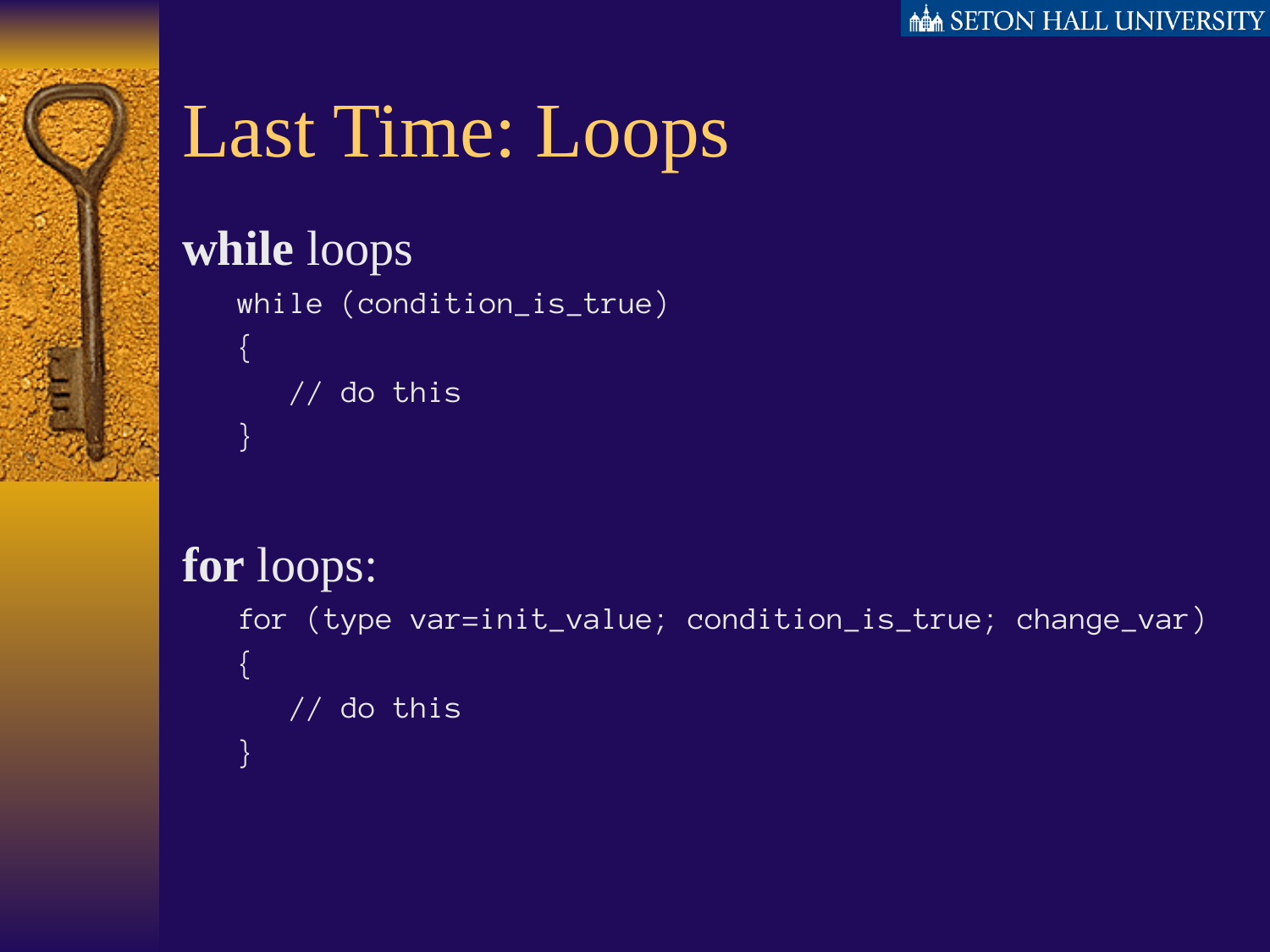

# Last Time: Loops
while loops
while (condition_is_true)
{
   // do this
}

for loops:
for (type var=init_value; condition_is_true; change_var)
{
   // do this
}